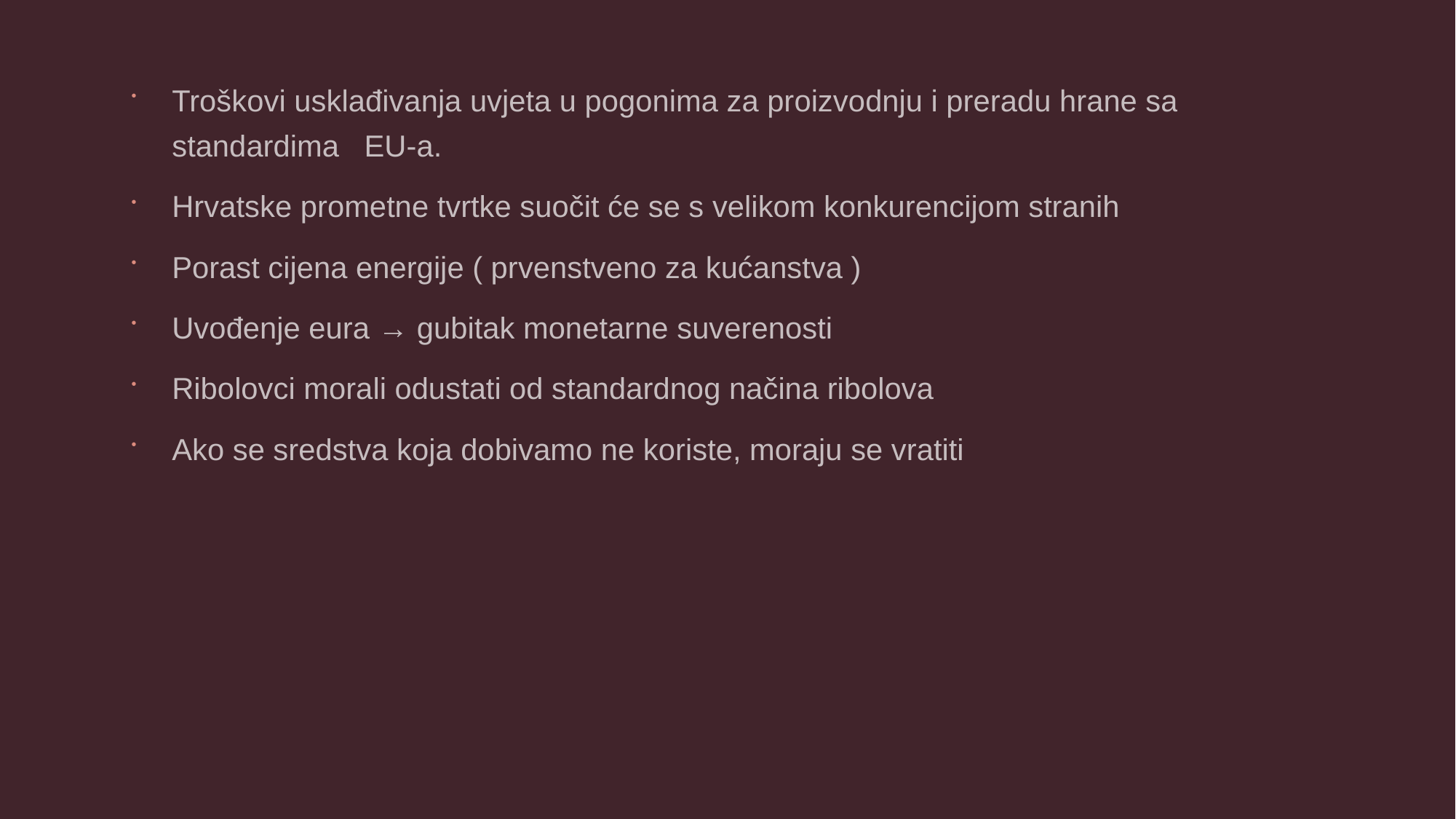

Troškovi usklađivanja uvjeta u pogonima za proizvodnju i preradu hrane sa standardima   EU-a.
Hrvatske prometne tvrtke suočit će se s velikom konkurencijom stranih
Porast cijena energije ( prvenstveno za kućanstva )
Uvođenje eura → gubitak monetarne suverenosti
Ribolovci morali odustati od standardnog načina ribolova
Ako se sredstva koja dobivamo ne koriste, moraju se vratiti